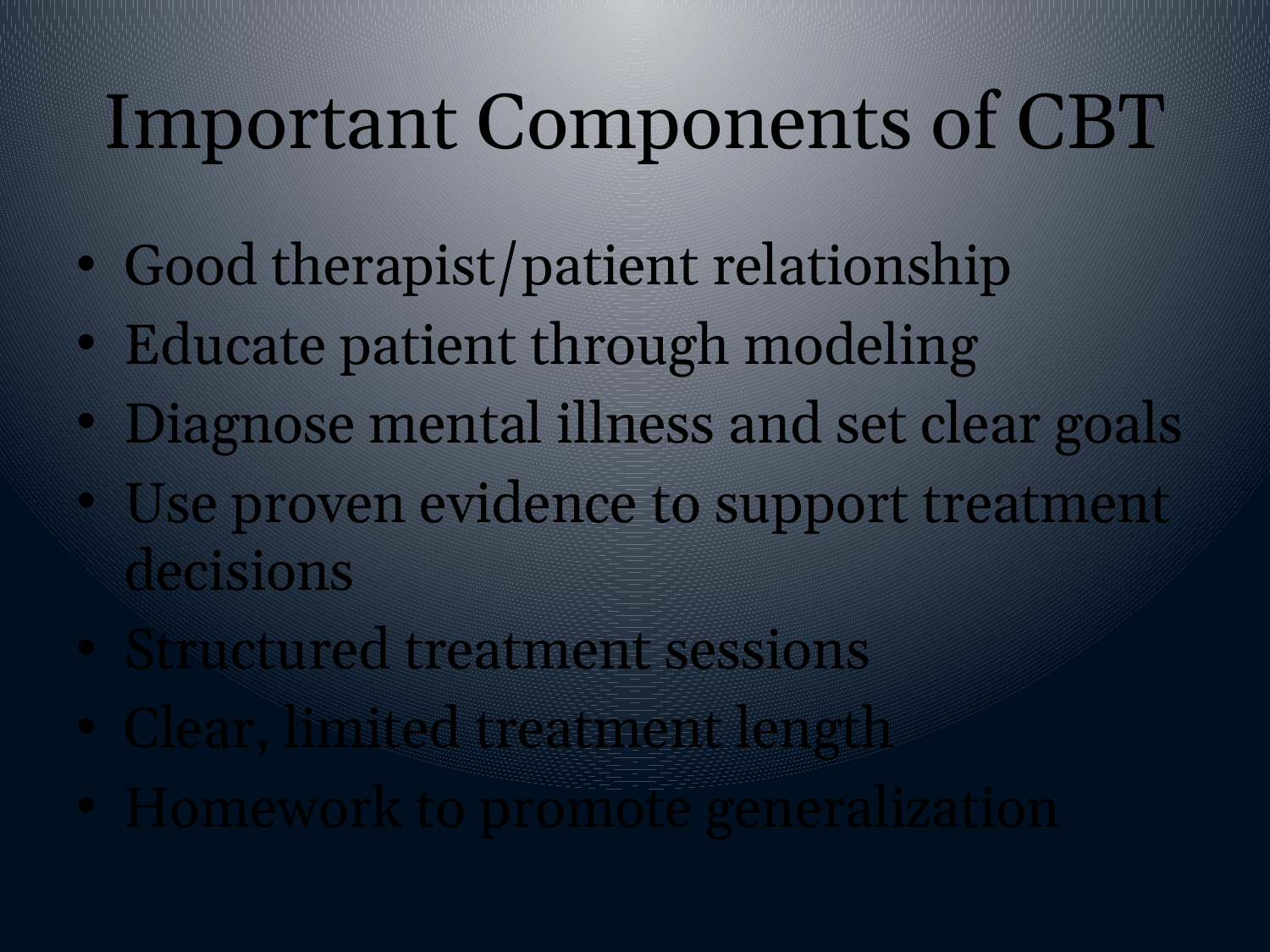

# Important Components of CBT
Good therapist/patient relationship
Educate patient through modeling
Diagnose mental illness and set clear goals
Use proven evidence to support treatment decisions
Structured treatment sessions
Clear, limited treatment length
Homework to promote generalization